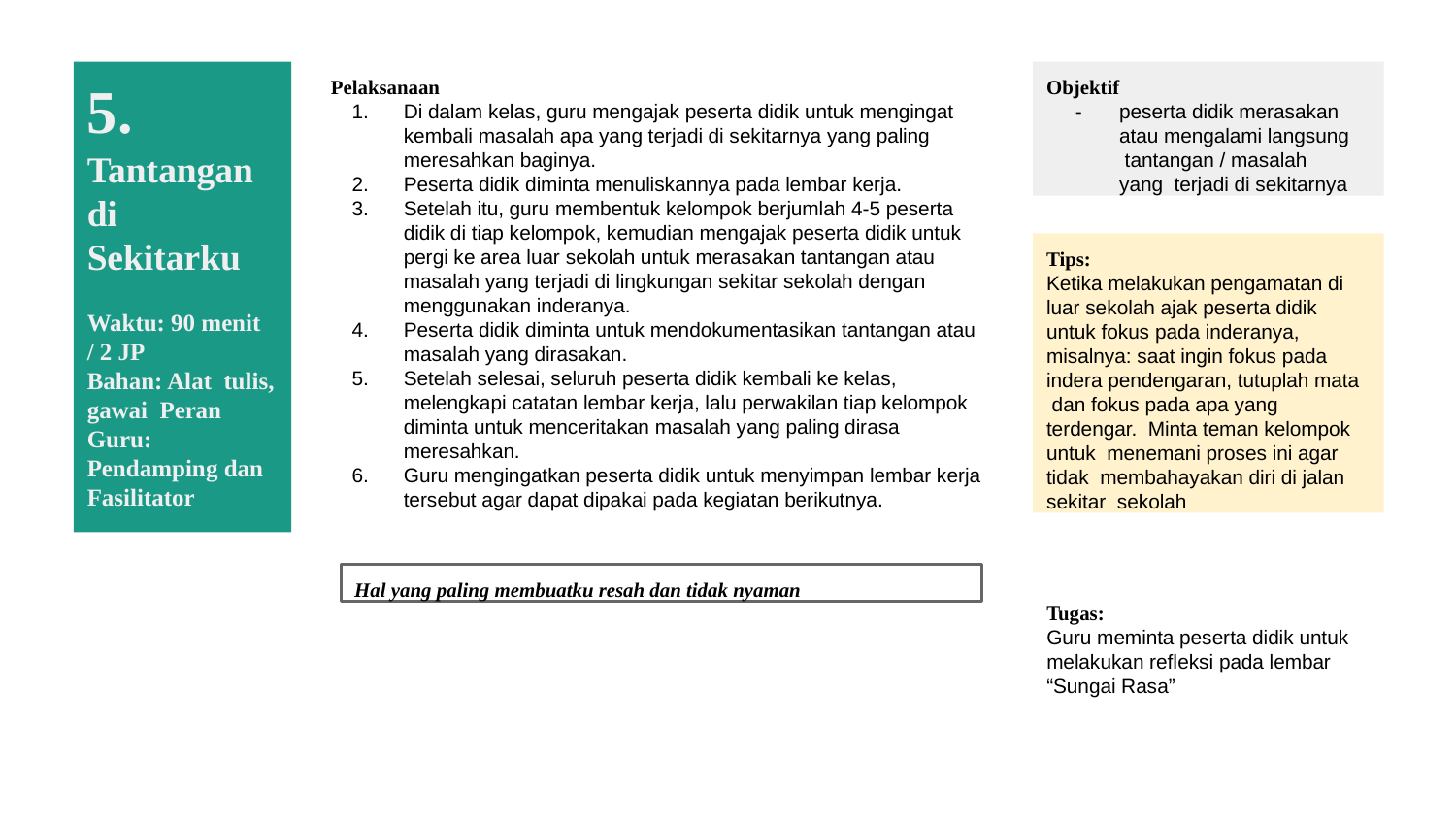

Objektif
-	peserta didik merasakan  atau mengalami langsung  tantangan / masalah yang  terjadi di sekitarnya
# 5.
Pelaksanaan
Di dalam kelas, guru mengajak peserta didik untuk mengingat  kembali masalah apa yang terjadi di sekitarnya yang paling  meresahkan baginya.
Peserta didik diminta menuliskannya pada lembar kerja.
Setelah itu, guru membentuk kelompok berjumlah 4-5 peserta  didik di tiap kelompok, kemudian mengajak peserta didik untuk  pergi ke area luar sekolah untuk merasakan tantangan atau  masalah yang terjadi di lingkungan sekitar sekolah dengan  menggunakan inderanya.
Peserta didik diminta untuk mendokumentasikan tantangan atau  masalah yang dirasakan.
Setelah selesai, seluruh peserta didik kembali ke kelas,  melengkapi catatan lembar kerja, lalu perwakilan tiap kelompok  diminta untuk menceritakan masalah yang paling dirasa  meresahkan.
Guru mengingatkan peserta didik untuk menyimpan lembar kerja  tersebut agar dapat dipakai pada kegiatan berikutnya.
Tantangan  di  Sekitarku
Waktu: 90 menit
/ 2 JP
Bahan: Alat  tulis, gawai  Peran Guru:  Pendamping dan  Fasilitator
Tips:
Ketika melakukan pengamatan di  luar sekolah ajak peserta didik  untuk fokus pada inderanya,  misalnya: saat ingin fokus pada  indera pendengaran, tutuplah mata  dan fokus pada apa yang terdengar.  Minta teman kelompok untuk  menemani proses ini agar tidak  membahayakan diri di jalan sekitar  sekolah
Hal yang paling membuatku resah dan tidak nyaman
Tugas:
Guru meminta peserta didik untuk  melakukan reﬂeksi pada lembar  “Sungai Rasa”